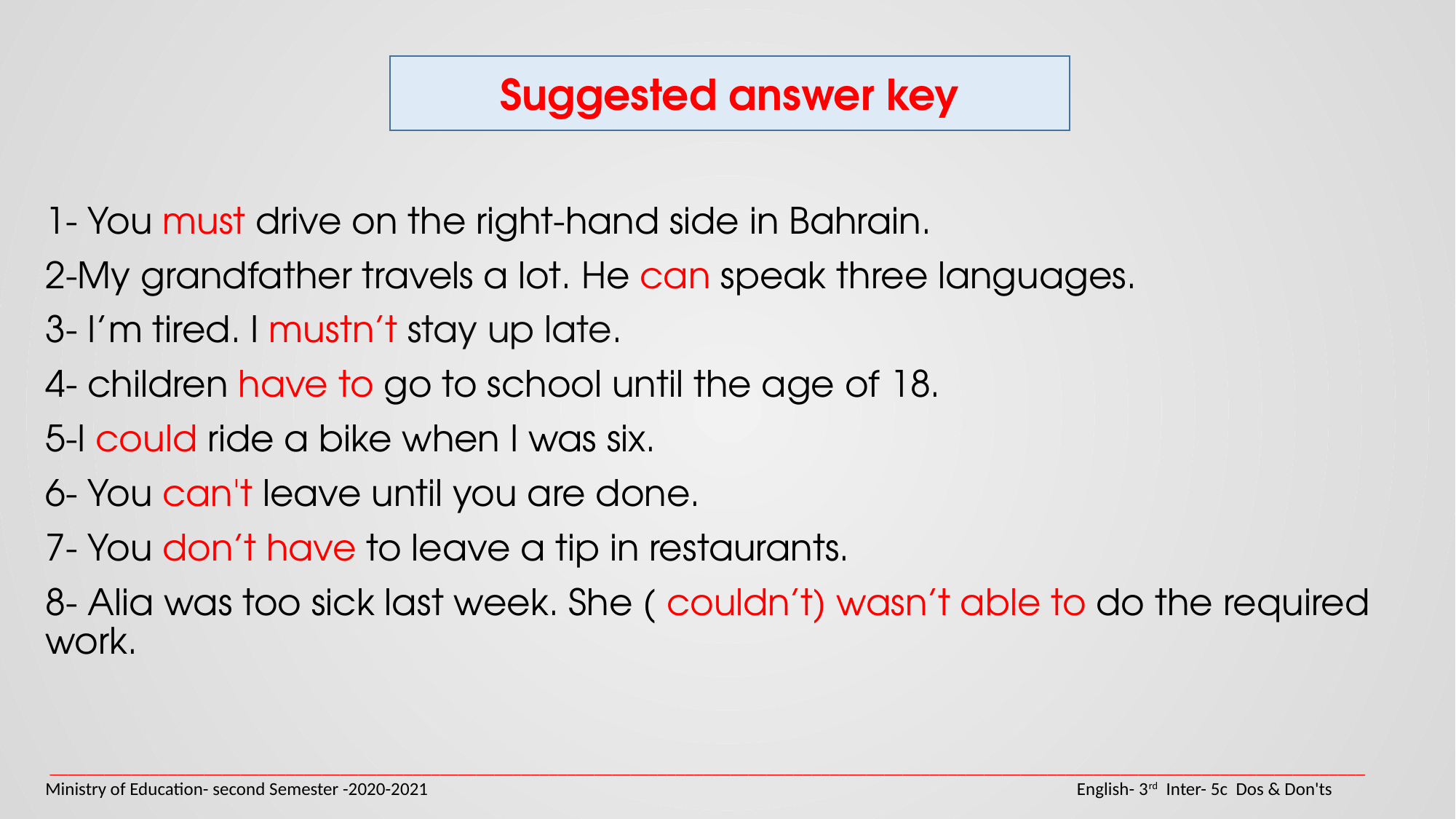

Suggested answer key

1- You must drive on the right-hand side in Bahrain.
2-My grandfather travels a lot. He can speak three languages.
3- I’m tired. I mustn’t stay up late.
4- children have to go to school until the age of 18.
5-I could ride a bike when I was six.
6- You can't leave until you are done.
7- You don’t have to leave a tip in restaurants.
8- Alia was too sick last week. She ( couldn’t) wasn’t able to do the required work.

_________________________________________________________________________________________________________________________________________________
Ministry of Education- second Semester -2020-2021                                    				                                      English- 3rd  Inter- 5c  Dos & Don'ts